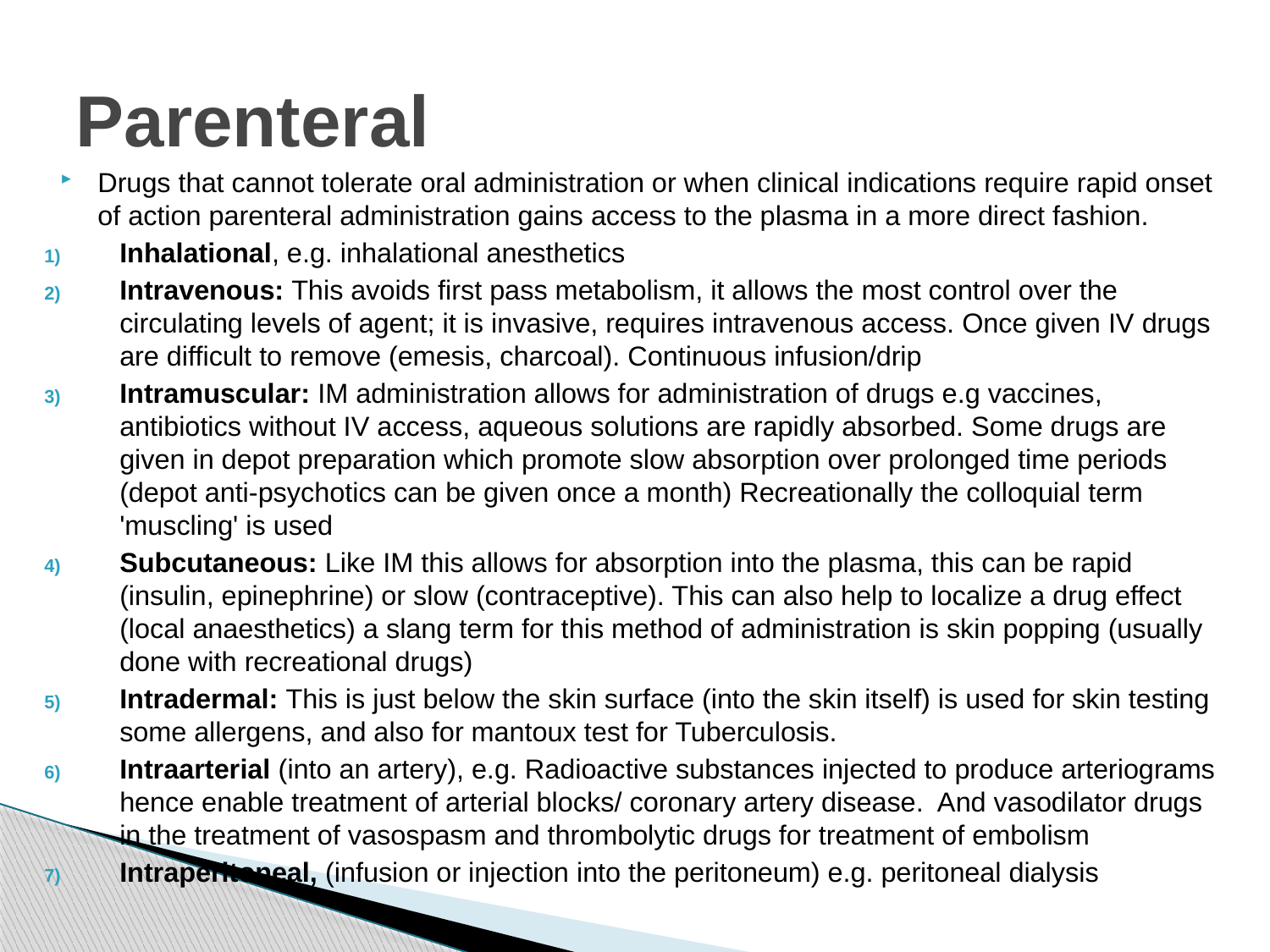

# Parenteral
Drugs that cannot tolerate oral administration or when clinical indications require rapid onset of action parenteral administration gains access to the plasma in a more direct fashion.
Inhalational, e.g. inhalational anesthetics
Intravenous: This avoids first pass metabolism, it allows the most control over the circulating levels of agent; it is invasive, requires intravenous access. Once given IV drugs are difficult to remove (emesis, charcoal). Continuous infusion/drip
Intramuscular: IM administration allows for administration of drugs e.g vaccines, antibiotics without IV access, aqueous solutions are rapidly absorbed. Some drugs are given in depot preparation which promote slow absorption over prolonged time periods (depot anti-psychotics can be given once a month) Recreationally the colloquial term 'muscling' is used
Subcutaneous: Like IM this allows for absorption into the plasma, this can be rapid (insulin, epinephrine) or slow (contraceptive). This can also help to localize a drug effect (local anaesthetics) a slang term for this method of administration is skin popping (usually done with recreational drugs)
Intradermal: This is just below the skin surface (into the skin itself) is used for skin testing some allergens, and also for mantoux test for Tuberculosis.
Intraarterial (into an artery), e.g. Radioactive substances injected to produce arteriograms  hence enable treatment of arterial blocks/ coronary artery disease.  And vasodilator drugs in the treatment of vasospasm and thrombolytic drugs for treatment of embolism
Intraperitoneal, (infusion or injection into the peritoneum) e.g. peritoneal dialysis